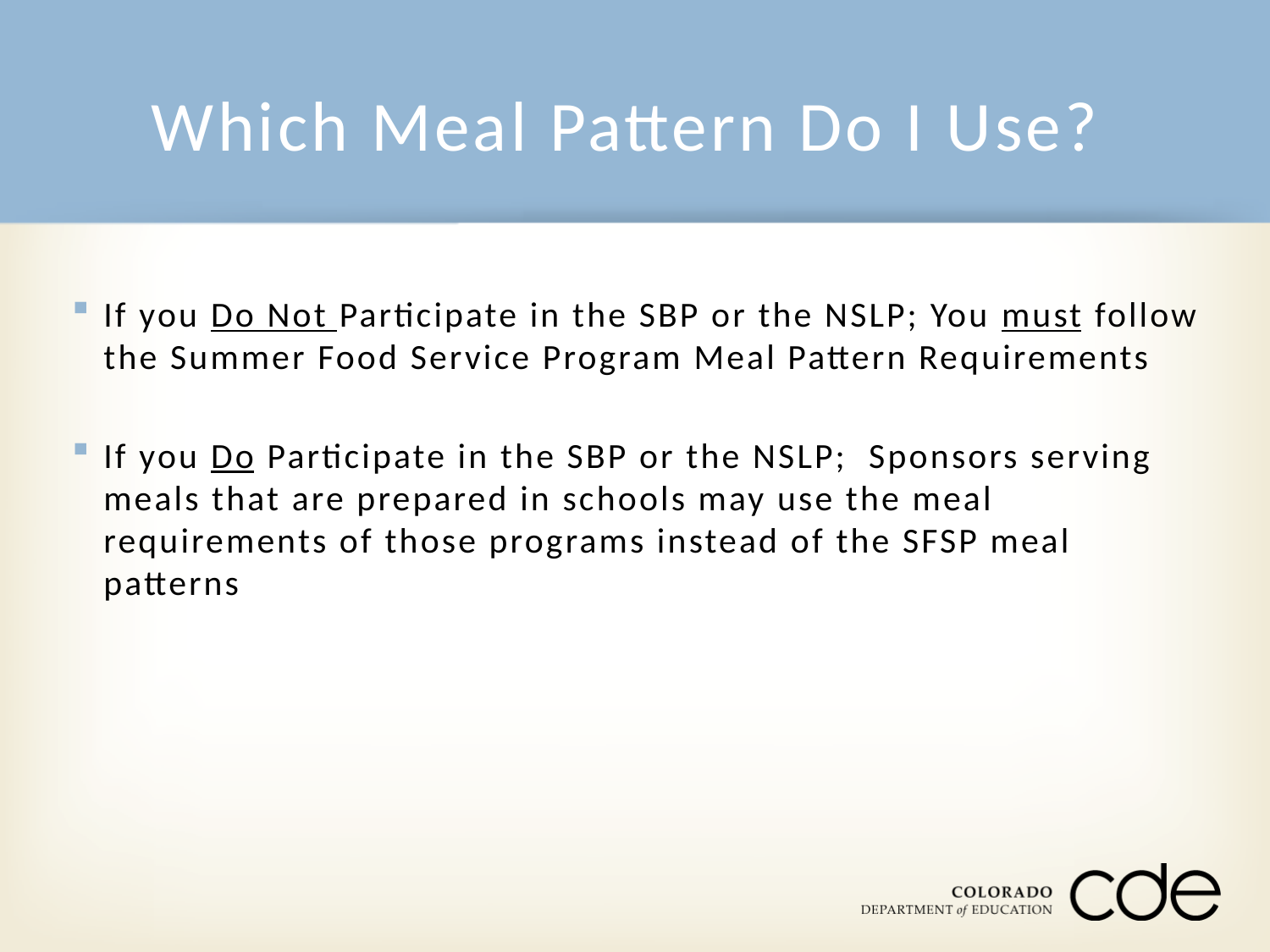

# Which Meal Pattern Do I Use?
If you Do Not Participate in the SBP or the NSLP; You must follow the Summer Food Service Program Meal Pattern Requirements

If you Do Participate in the SBP or the NSLP;  Sponsors serving meals that are prepared in schools may use the meal requirements of those programs instead of the SFSP meal patterns